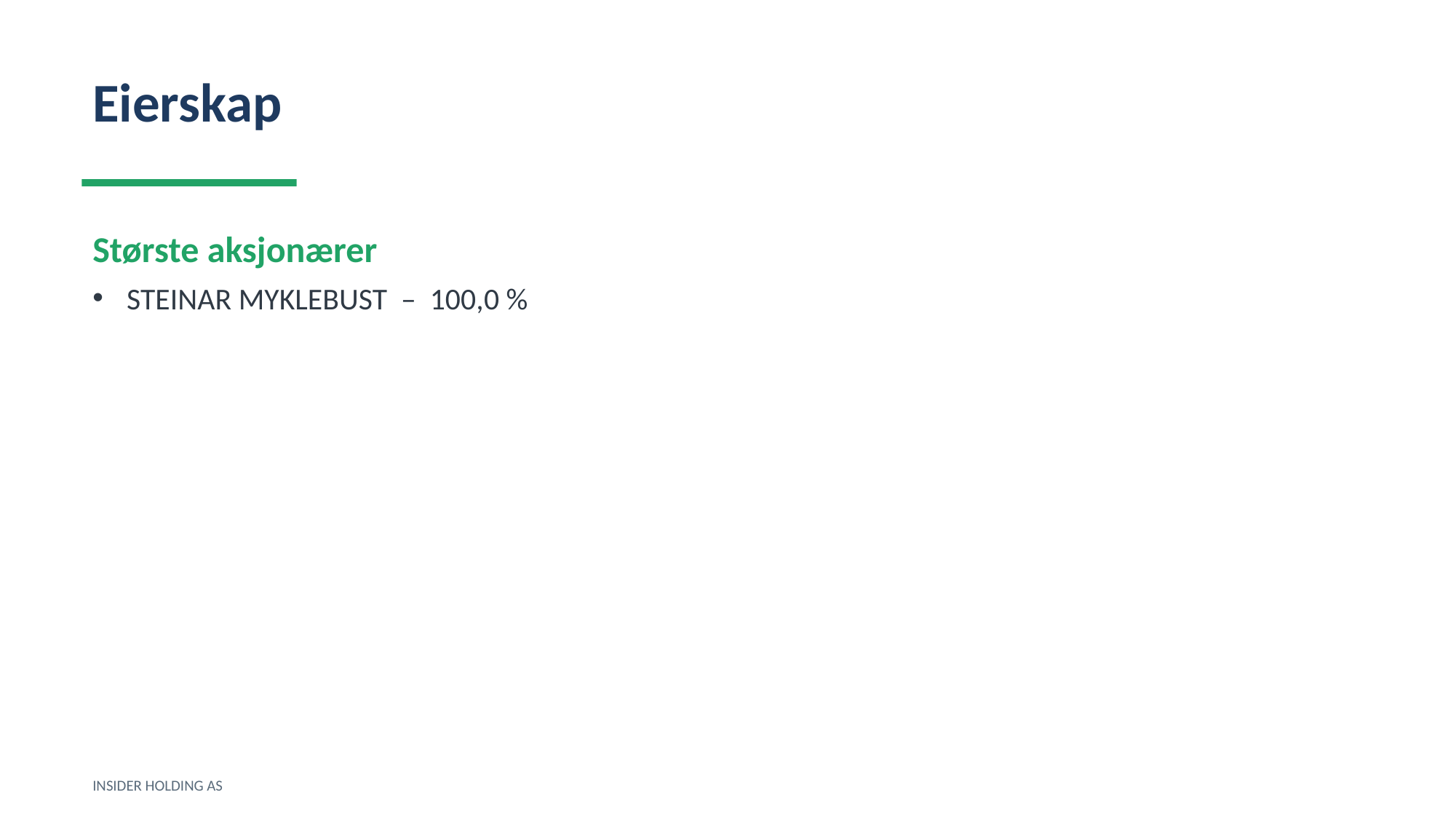

Eierskap

Største aksjonærer
STEINAR MYKLEBUST  –  100,0 %
INSIDER HOLDING AS